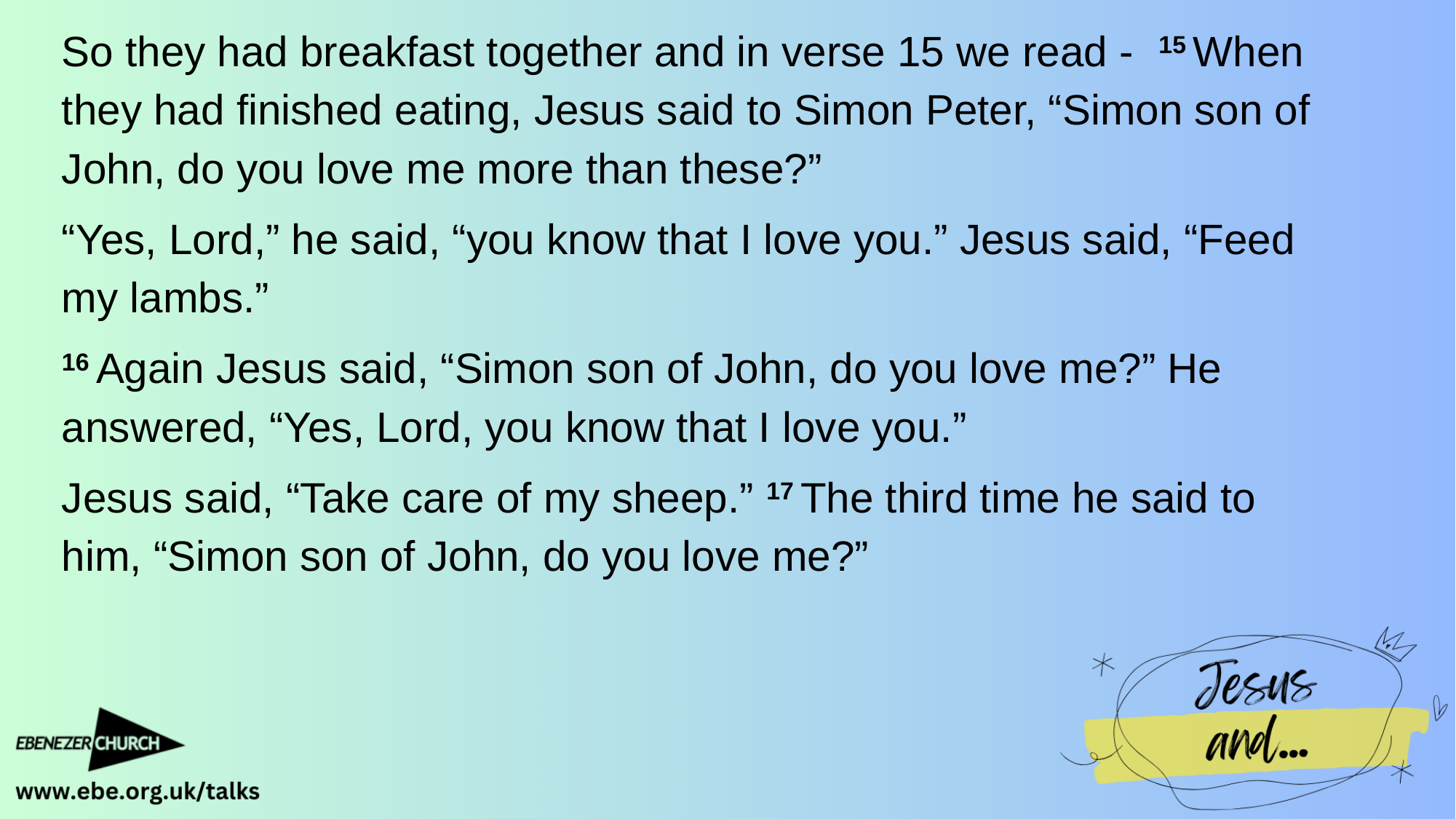

So they had breakfast together and in verse 15 we read -  15 When they had finished eating, Jesus said to Simon Peter, “Simon son of John, do you love me more than these?”
“Yes, Lord,” he said, “you know that I love you.” Jesus said, “Feed my lambs.”
16 Again Jesus said, “Simon son of John, do you love me?” He answered, “Yes, Lord, you know that I love you.”
Jesus said, “Take care of my sheep.” 17 The third time he said to him, “Simon son of John, do you love me?”